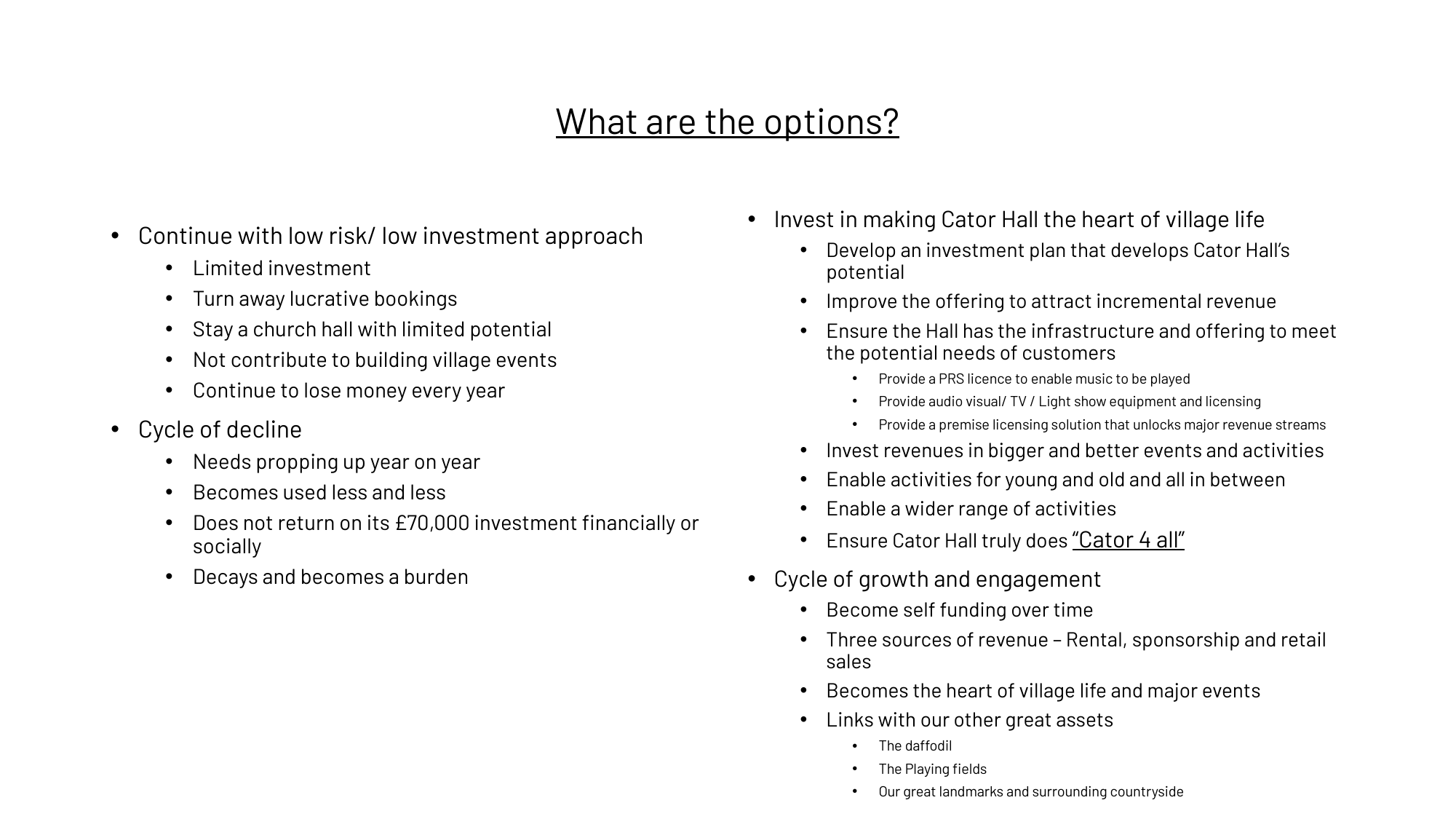

# What are the options?
Invest in making Cator Hall the heart of village life
Develop an investment plan that develops Cator Hall’s potential
Improve the offering to attract incremental revenue
Ensure the Hall has the infrastructure and offering to meet the potential needs of customers
Provide a PRS licence to enable music to be played
Provide audio visual/ TV / Light show equipment and licensing
Provide a premise licensing solution that unlocks major revenue streams
Invest revenues in bigger and better events and activities
Enable activities for young and old and all in between
Enable a wider range of activities
Ensure Cator Hall truly does “Cator 4 all”
Cycle of growth and engagement
Become self funding over time
Three sources of revenue – Rental, sponsorship and retail sales
Becomes the heart of village life and major events
Links with our other great assets
The daffodil
The Playing fields
Our great landmarks and surrounding countryside

Continue with low risk/ low investment approach
Limited investment
Turn away lucrative bookings
Stay a church hall with limited potential
Not contribute to building village events
Continue to lose money every year
Cycle of decline
Needs propping up year on year
Becomes used less and less
Does not return on its £70,000 investment financially or socially
Decays and becomes a burden